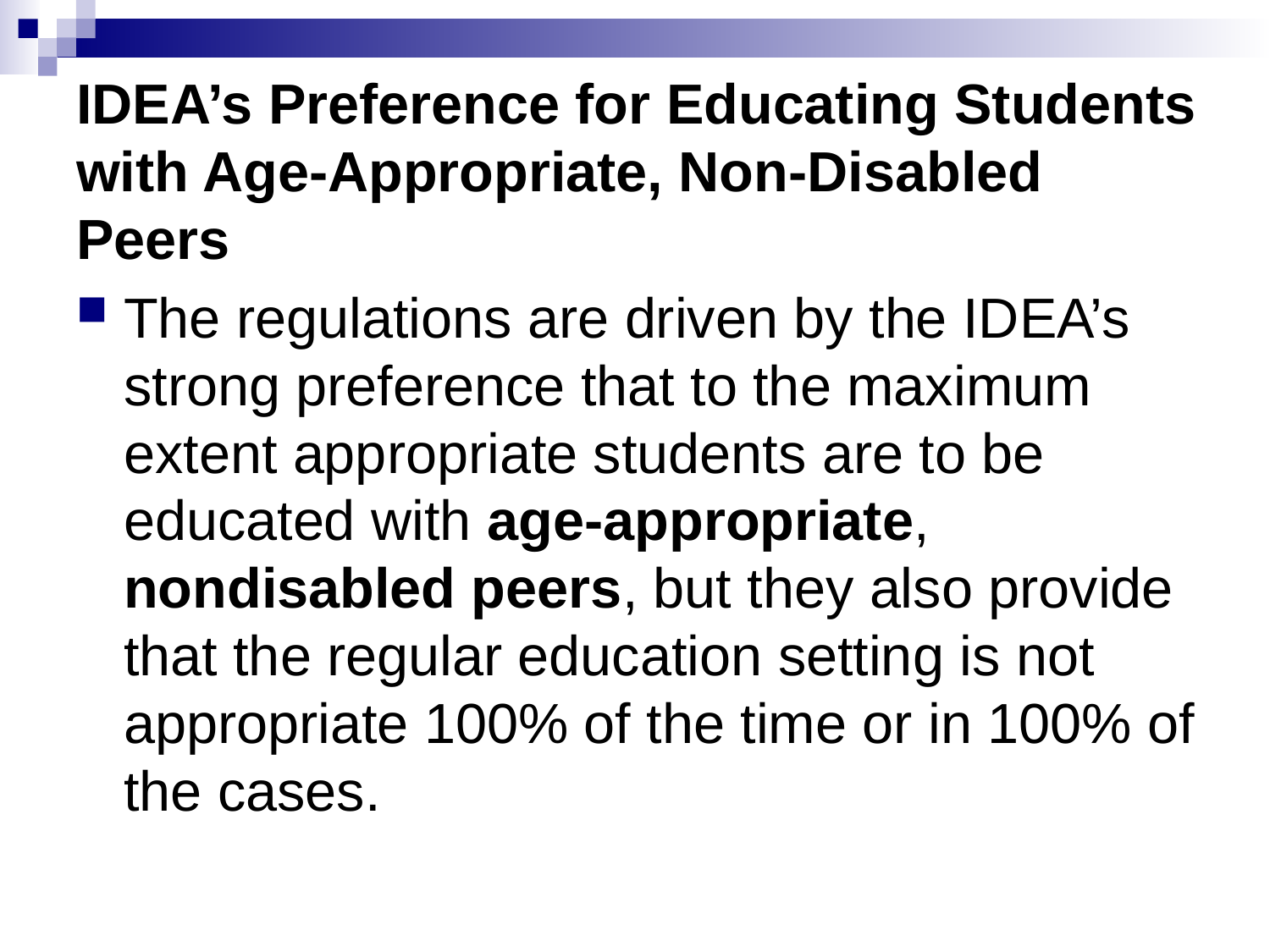

# IDEA’s Preference for Educating Students with Age-Appropriate, Non-Disabled Peers
The regulations are driven by the IDEA’s strong preference that to the maximum extent appropriate students are to be educated with age-appropriate, nondisabled peers, but they also provide that the regular education setting is not appropriate 100% of the time or in 100% of the cases.